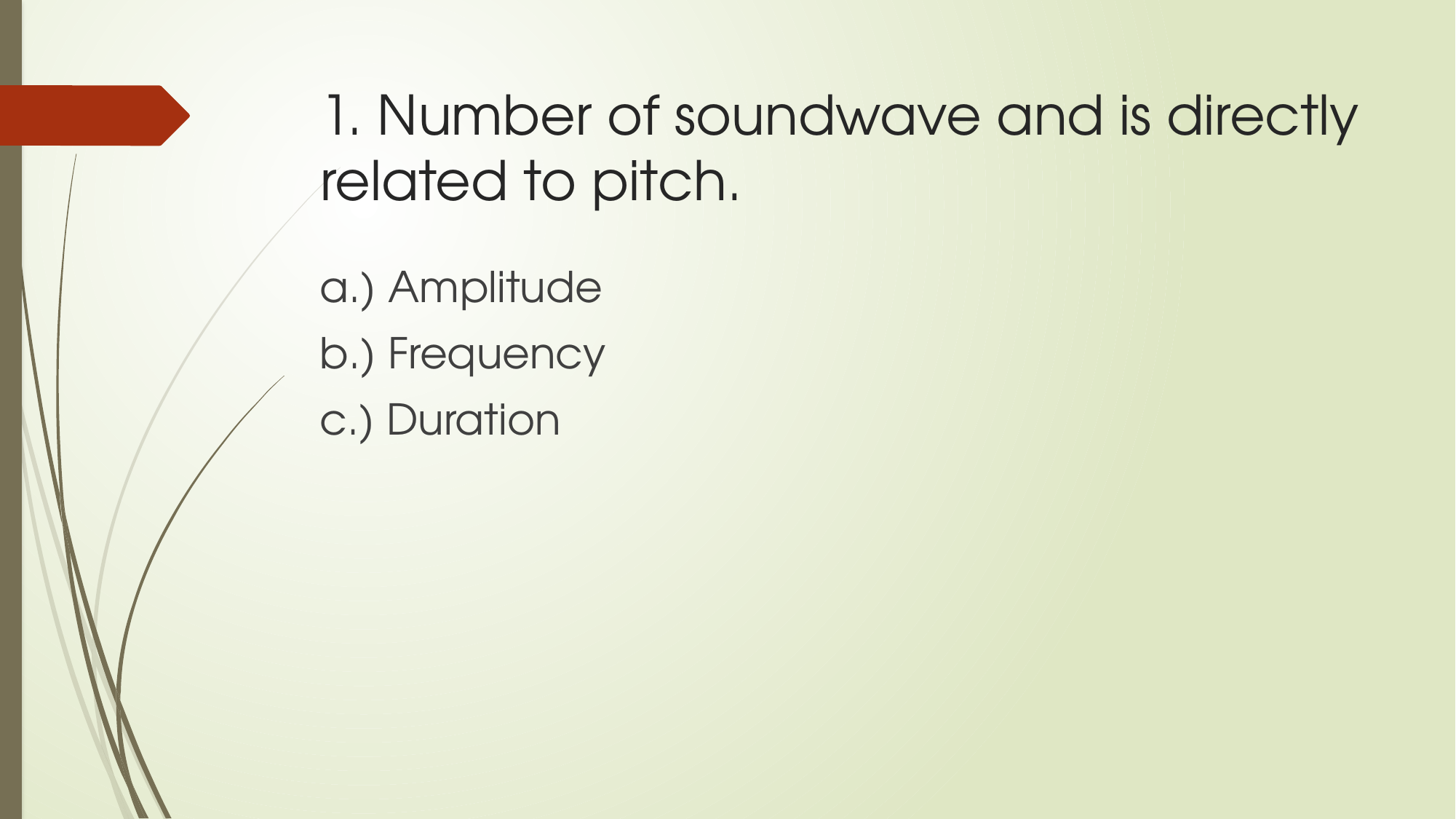

# 1. Number of soundwave and is directly related to pitch.
a.) Amplitude
b.) Frequency
c.) Duration